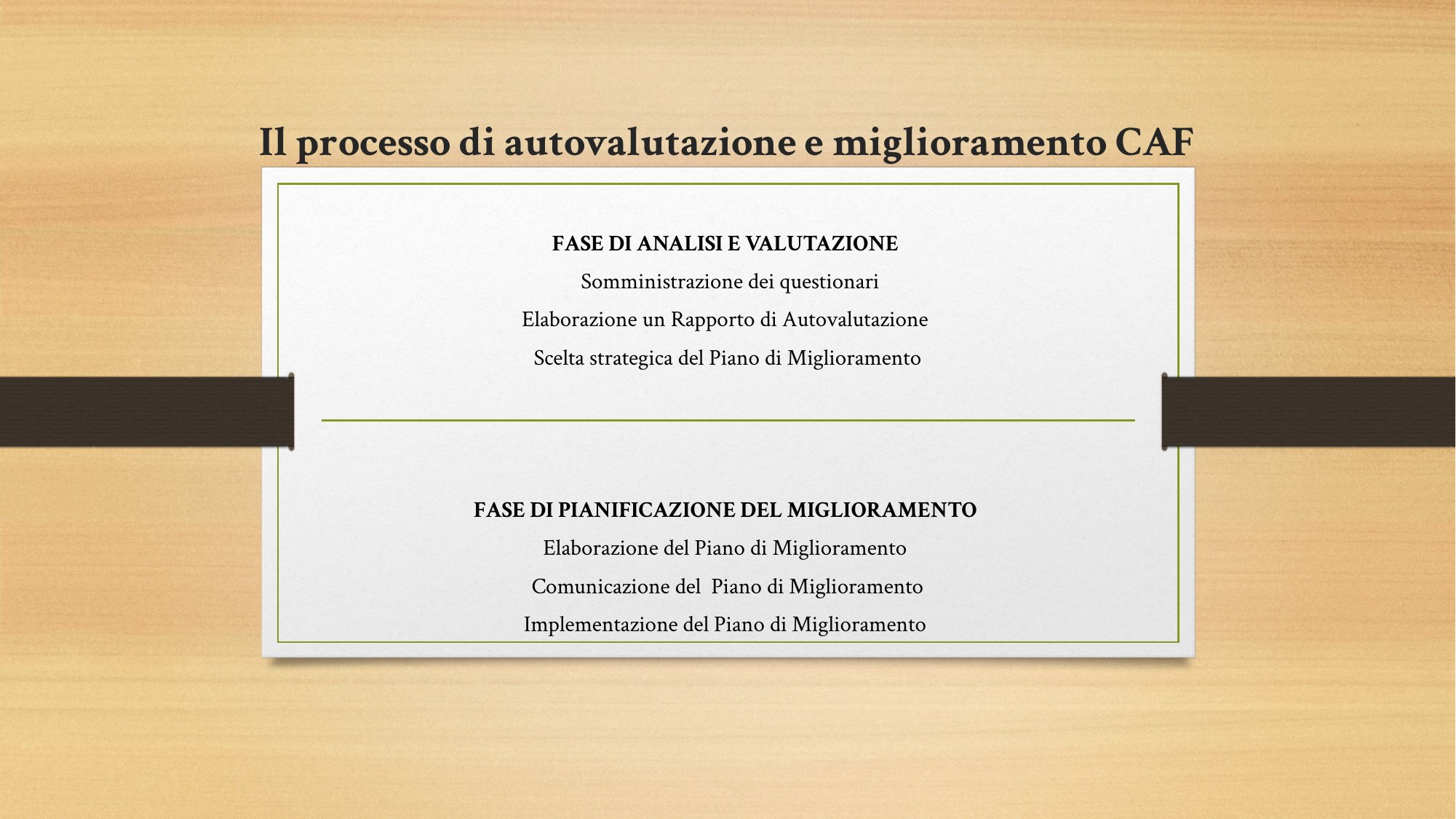

# Il processo di autovalutazione e miglioramento CAF

FASE DI ANALISI E VALUTAZIONE
 Somministrazione dei questionari
Elaborazione un Rapporto di Autovalutazione
 Scelta strategica del Piano di Miglioramento

FASE DI PIANIFICAZIONE DEL MIGLIORAMENTO
Elaborazione del Piano di Miglioramento
 Comunicazione del  Piano di Miglioramento
Implementazione del Piano di Miglioramento